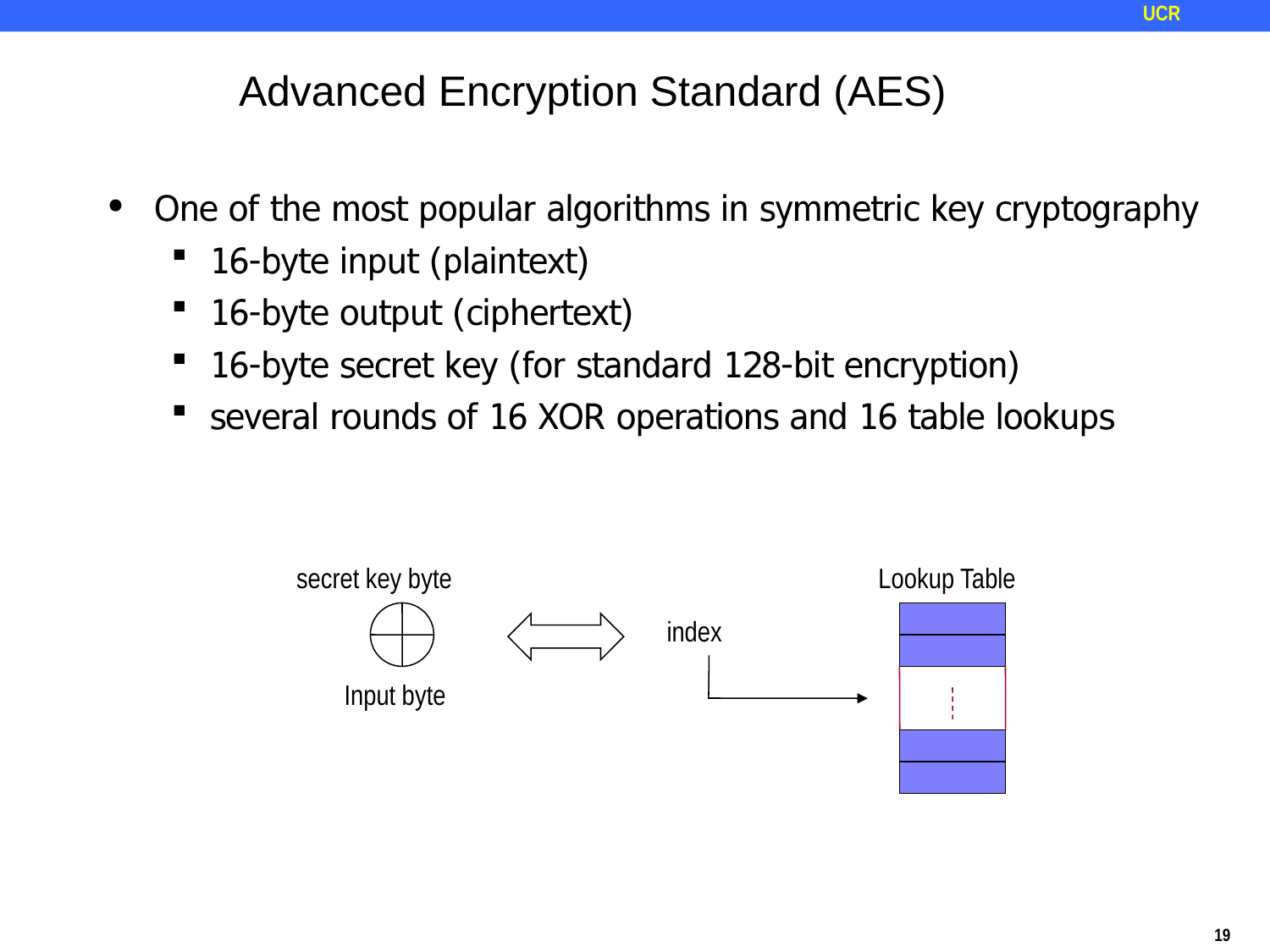

Advanced Encryption Standard (AES)
One of the most popular algorithms in symmetric key cryptography
16-byte input (plaintext)
16-byte output (ciphertext)
16-byte secret key (for standard 128-bit encryption)
several rounds of 16 XOR operations and 16 table lookups
secret key byte
Lookup Table

index

Input byte